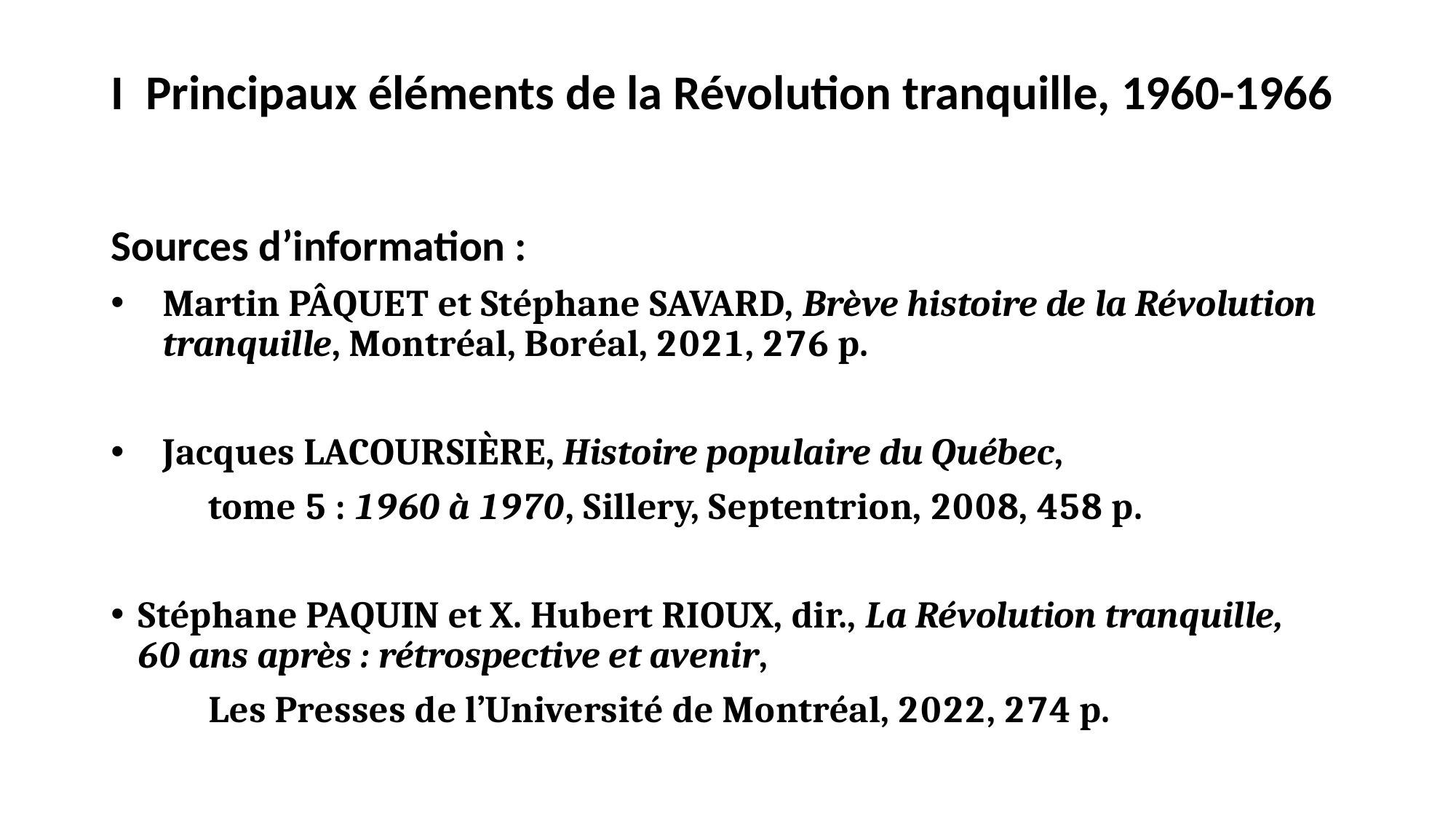

# I  Principaux éléments de la Révolution tranquille, 1960-1966
Sources d’information :
Martin PÂQUET et Stéphane SAVARD, Brève histoire de la Révolution tranquille, Montréal, Boréal, 2021, 276 p.

Jacques LACOURSIÈRE, Histoire populaire du Québec,
	tome 5 : 1960 à 1970, Sillery, Septentrion, 2008, 458 p.

Stéphane PAQUIN et X. Hubert RIOUX, dir., La Révolution tranquille, 	60 ans après : rétrospective et avenir,
	Les Presses de l’Université de Montréal, 2022, 274 p.